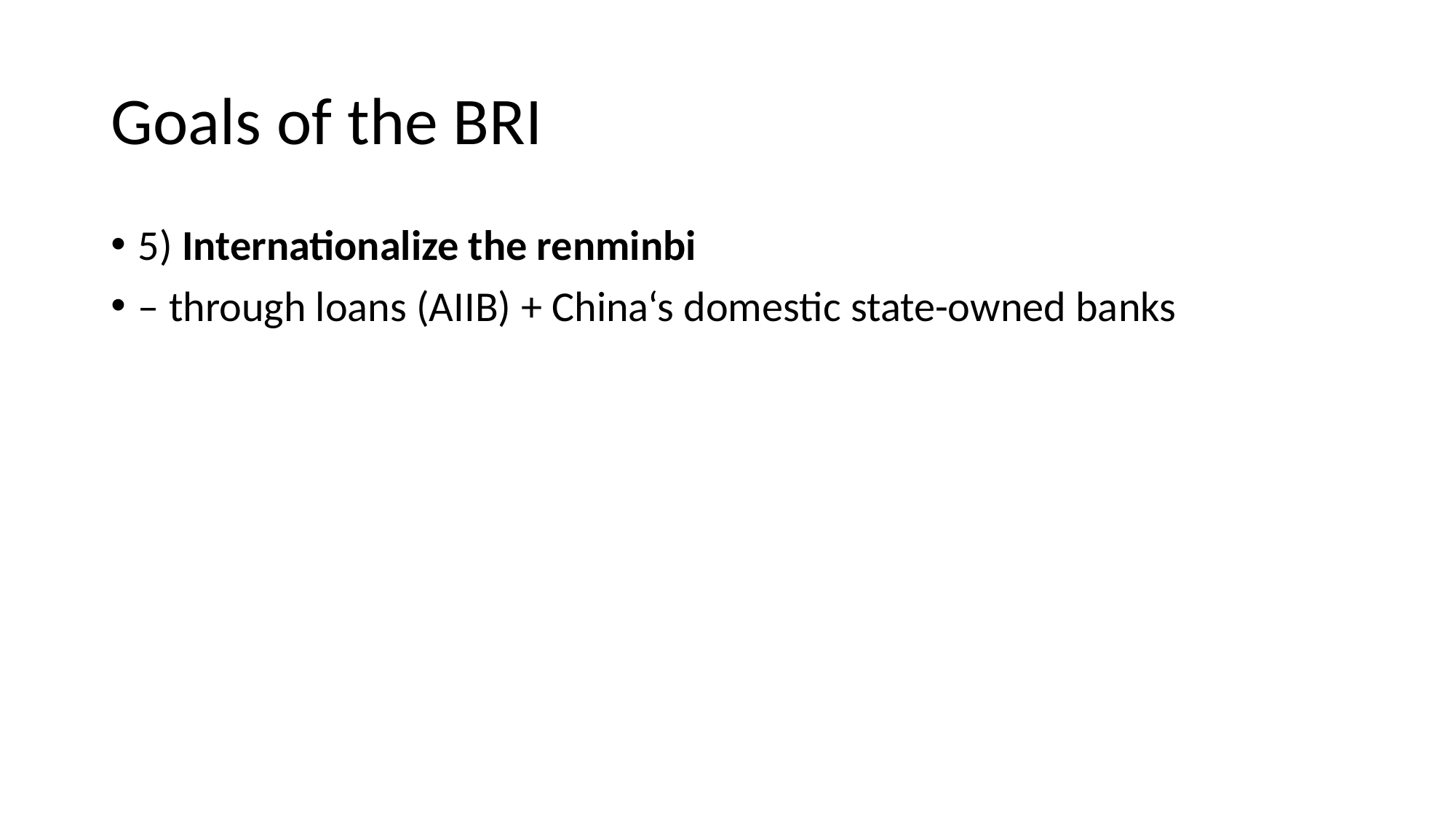

# Goals of the BRI
5) Internationalize the renminbi
– through loans (AIIB) + China‘s domestic state-owned banks